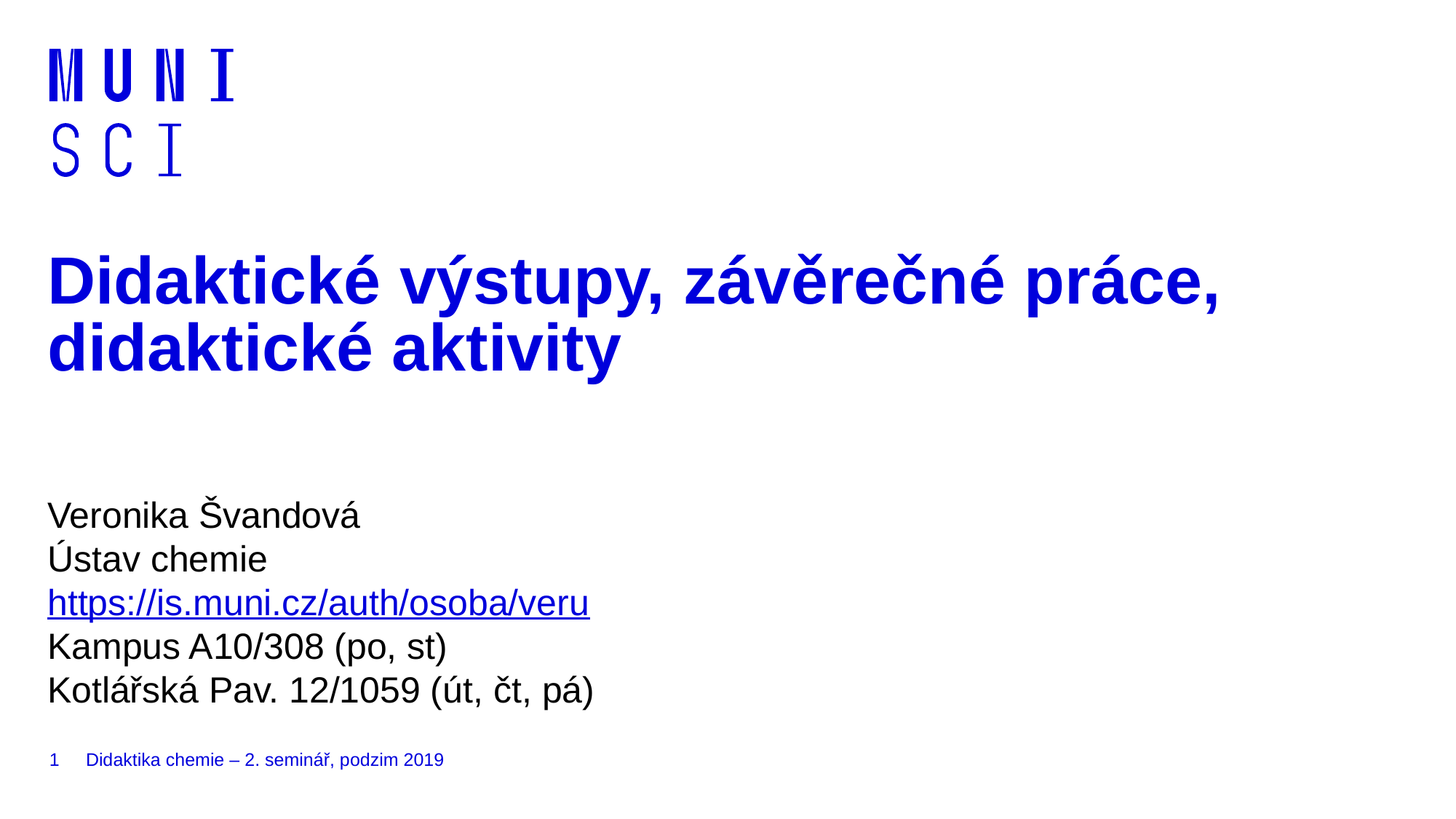

# Didaktické výstupy, závěrečné práce, didaktické aktivity
Veronika Švandová
Ústav chemie
https://is.muni.cz/auth/osoba/veru
Kampus A10/308 (po, st)
Kotlářská Pav. 12/1059 (út, čt, pá)
1
Didaktika chemie – 2. seminář, podzim 2019